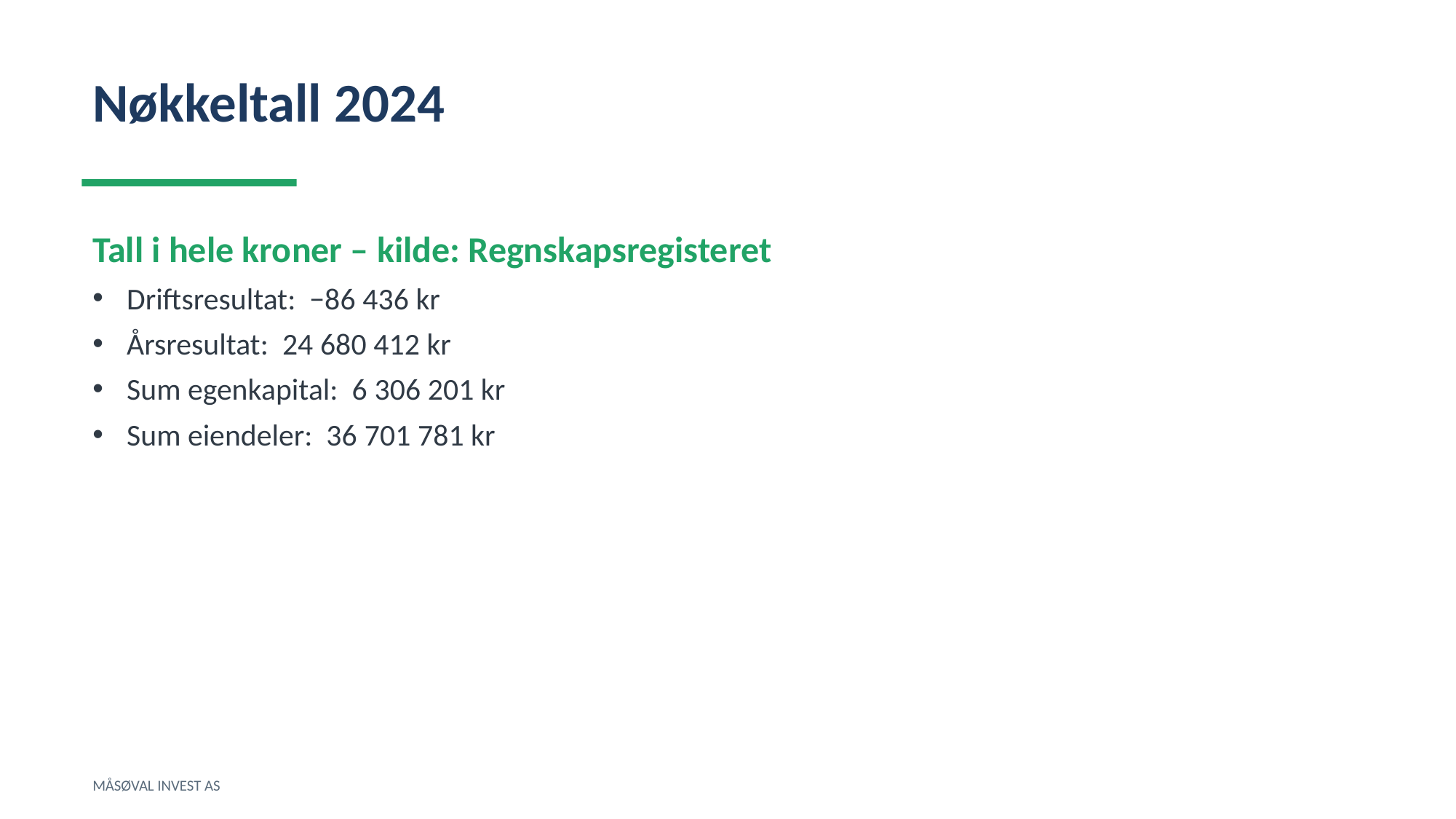

Nøkkeltall 2024

Tall i hele kroner – kilde: Regnskapsregisteret
Driftsresultat:  −86 436 kr
Årsresultat:  24 680 412 kr
Sum egenkapital:  6 306 201 kr
Sum eiendeler:  36 701 781 kr
MÅSØVAL INVEST AS